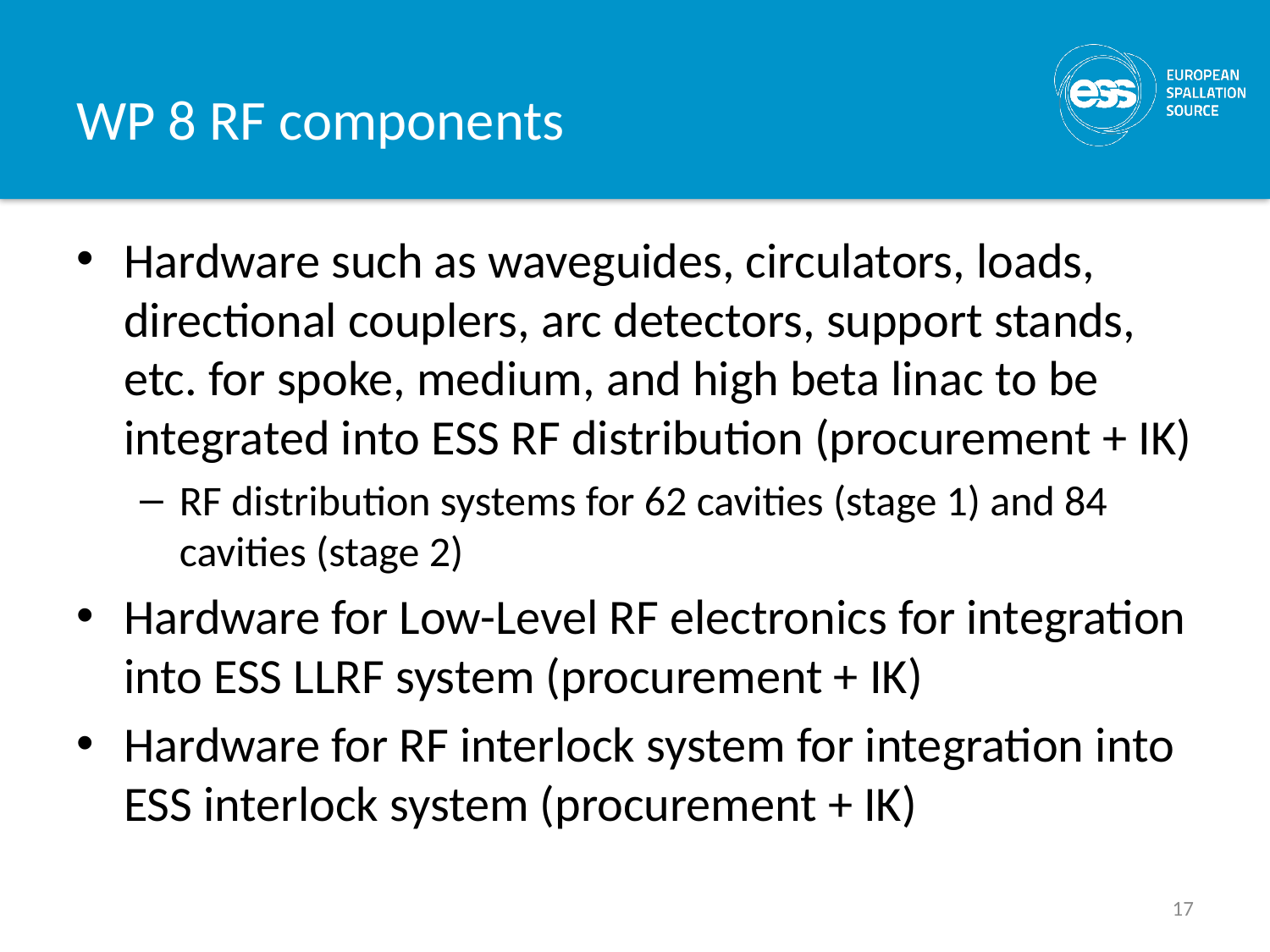

# WP 8 RF components
Hardware such as waveguides, circulators, loads, directional couplers, arc detectors, support stands, etc. for spoke, medium, and high beta linac to be integrated into ESS RF distribution (procurement + IK)
RF distribution systems for 62 cavities (stage 1) and 84 cavities (stage 2)
Hardware for Low-Level RF electronics for integration into ESS LLRF system (procurement + IK)
Hardware for RF interlock system for integration into ESS interlock system (procurement + IK)

17